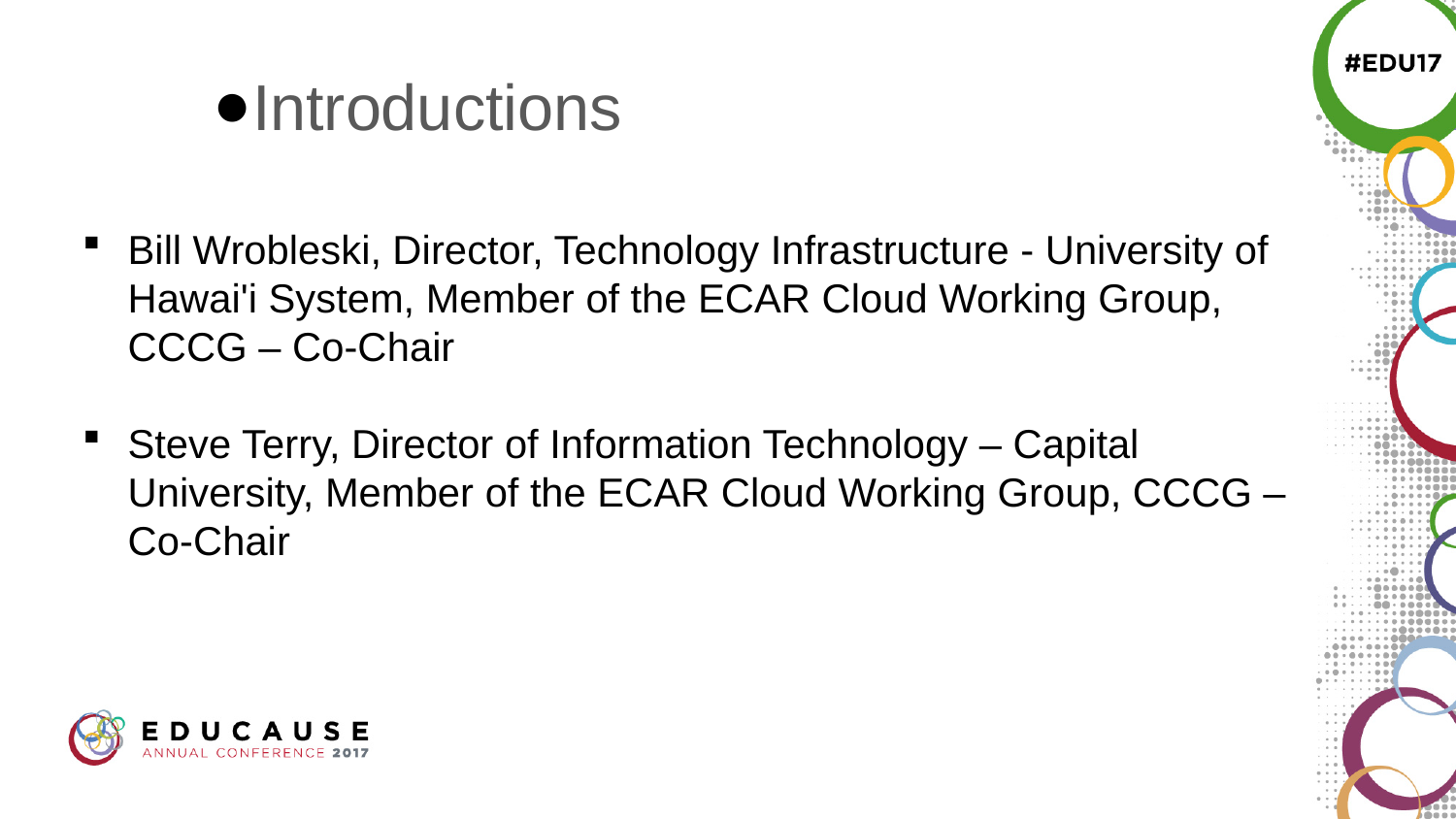

Introductions
Bill Wrobleski, Director, Technology Infrastructure - University of Hawai'i System, Member of the ECAR Cloud Working Group, CCCG – Co-Chair

Steve Terry, Director of Information Technology – Capital University, Member of the ECAR Cloud Working Group, CCCG – Co-Chair